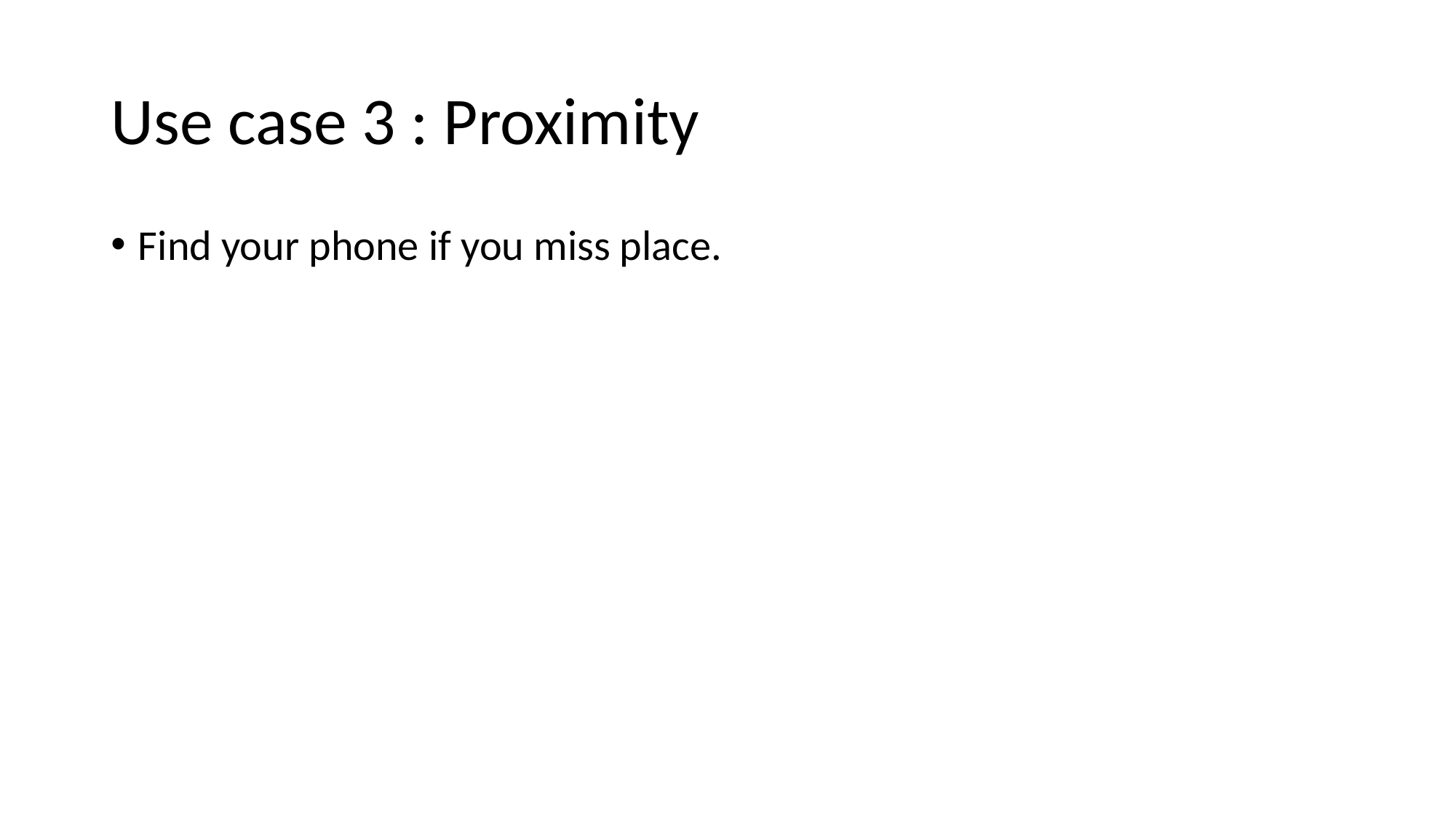

# Use case 3 : Proximity
Find your phone if you miss place.